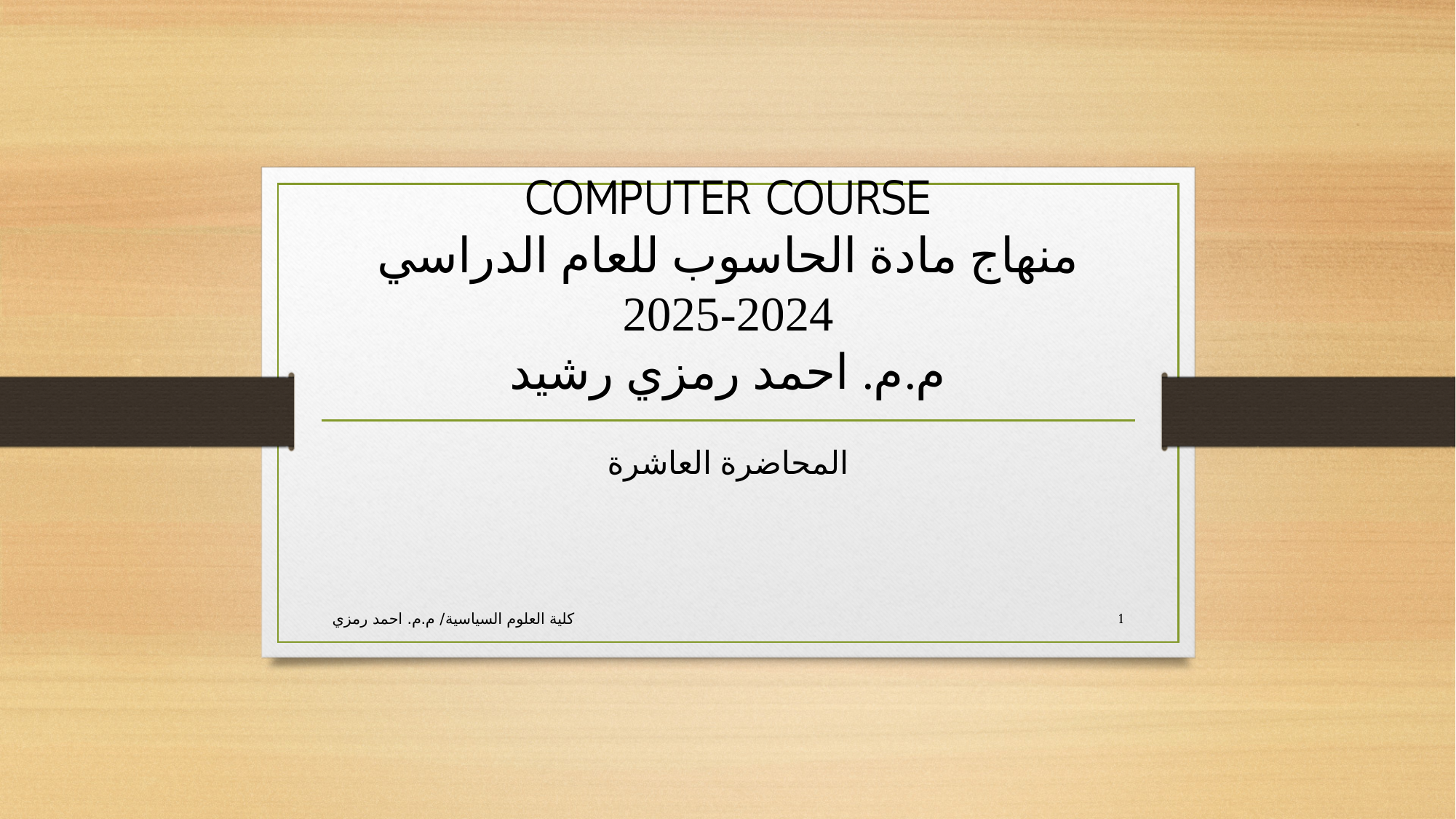

# Computer Course منهاج مادة الحاسوب للعام الدراسي 2024-2025 م.م. احمد رمزي رشيد
المحاضرة العاشرة

كلية العلوم السياسية/ م.م. احمد رمزي
1